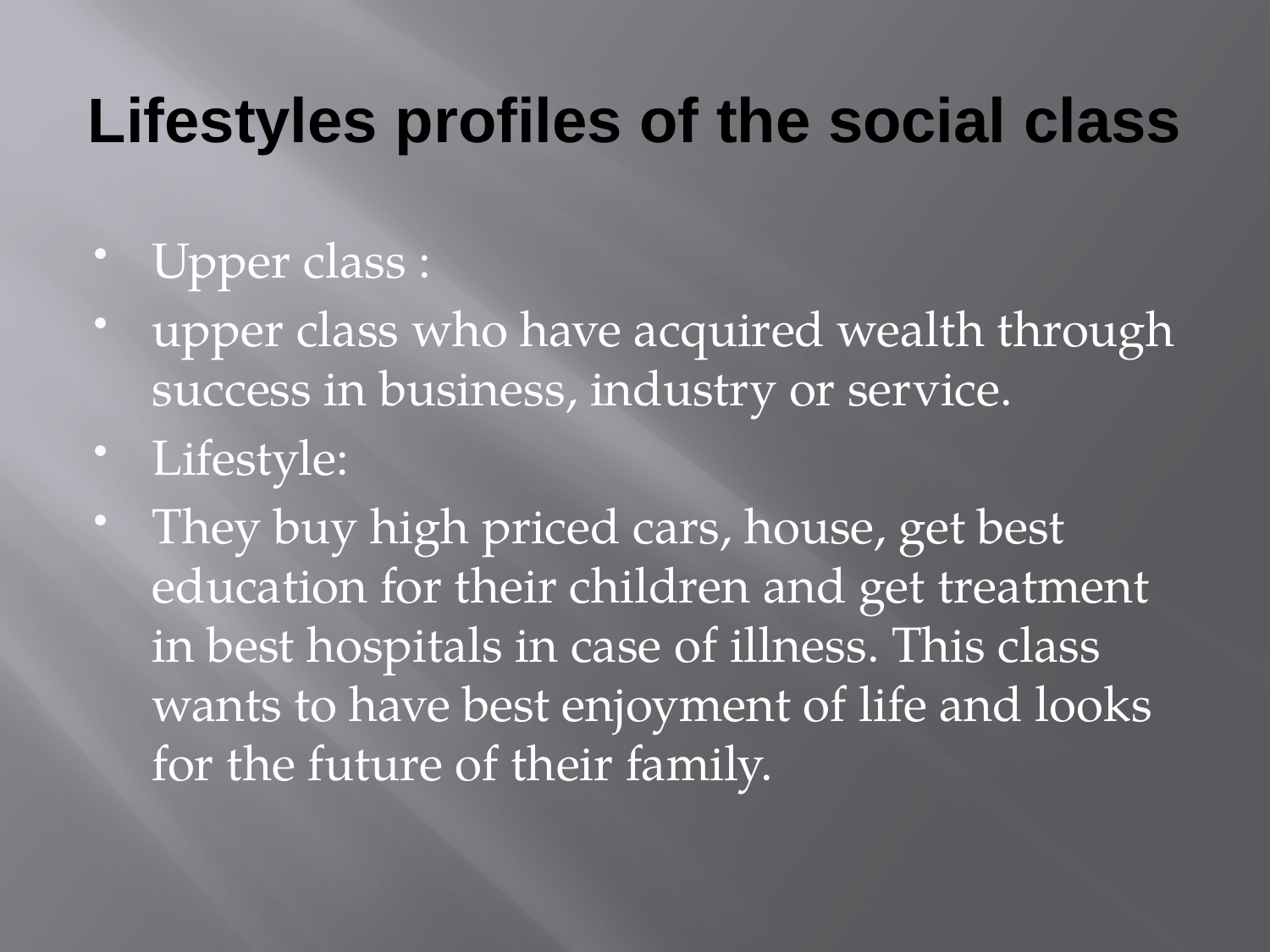

# Lifestyles profiles of the social class
Upper class :
upper class who have acquired wealth through success in business, industry or service.
Lifestyle:
They buy high priced cars, house, get best education for their children and get treatment in best hospitals in case of illness. This class wants to have best enjoyment of life and looks for the future of their family.